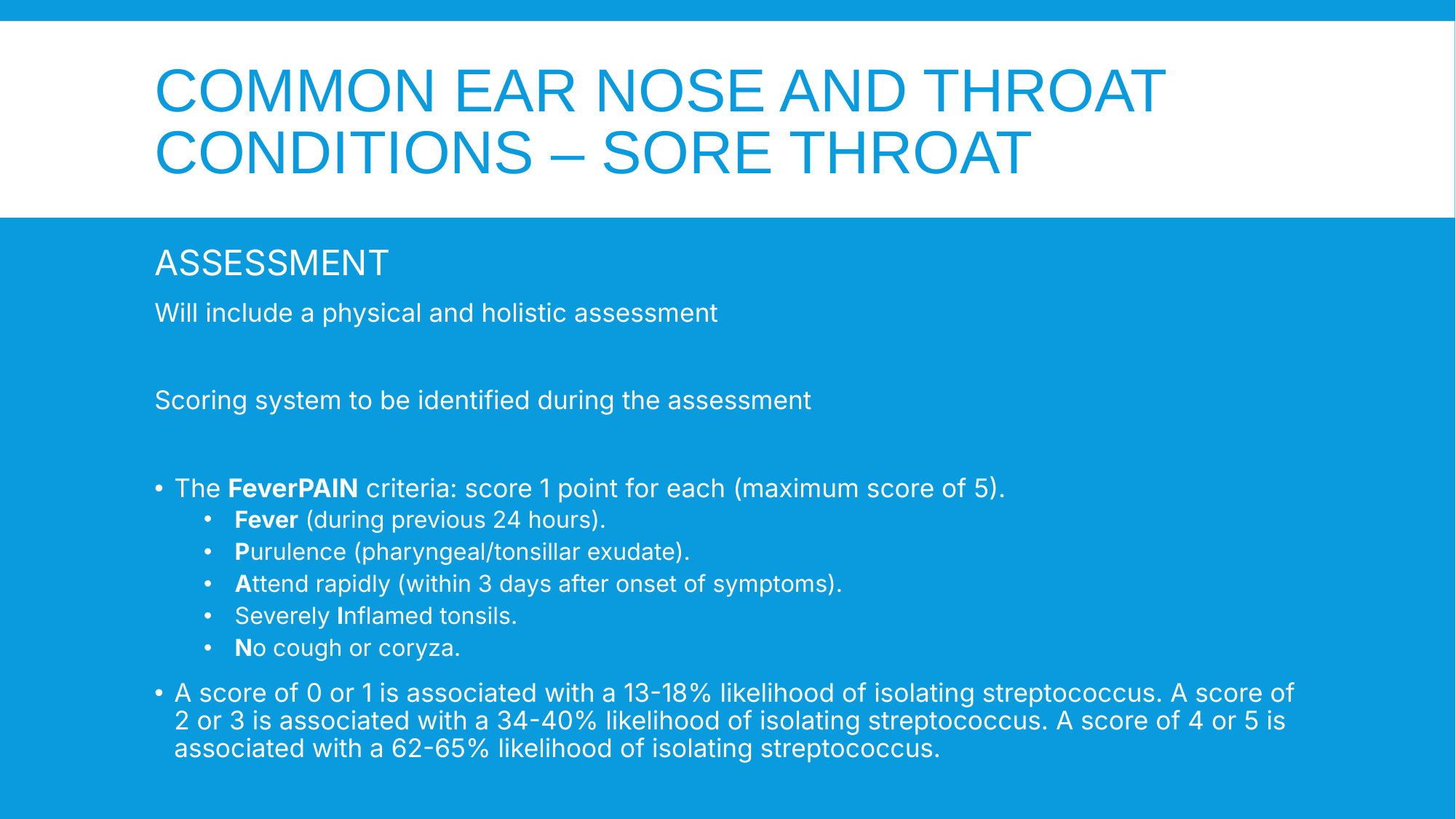

# Common Ear Nose and Throat conditions – sore throat
ASSESSMENT
Will include a physical and holistic assessment

Scoring system to be identified during the assessment

The FeverPAIN criteria: score 1 point for each (maximum score of 5).
Fever (during previous 24 hours).
Purulence (pharyngeal/tonsillar exudate).
Attend rapidly (within 3 days after onset of symptoms).
Severely Inflamed tonsils.
No cough or coryza.
A score of 0 or 1 is associated with a 13-18% likelihood of isolating streptococcus. A score of 2 or 3 is associated with a 34-40% likelihood of isolating streptococcus. A score of 4 or 5 is associated with a 62-65% likelihood of isolating streptococcus.